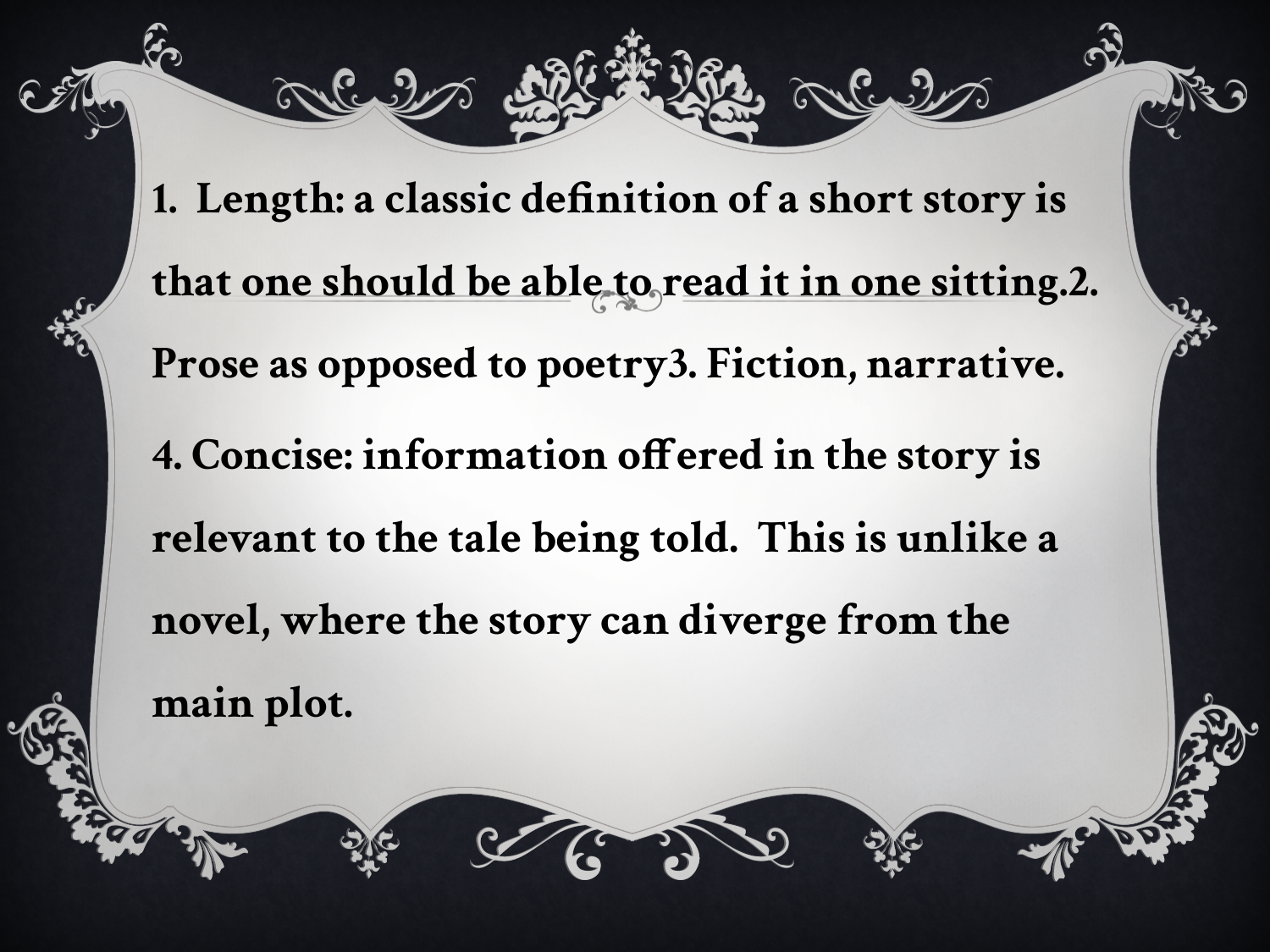

1.  Length: a classic definition of a short story is that one should be able to read it in one sitting. 2. Prose as opposed to poetry 3. Fiction, narrative.
4. Concise: information offered in the story is relevant to the tale being told.  This is unlike a novel, where the story can diverge from the main plot.